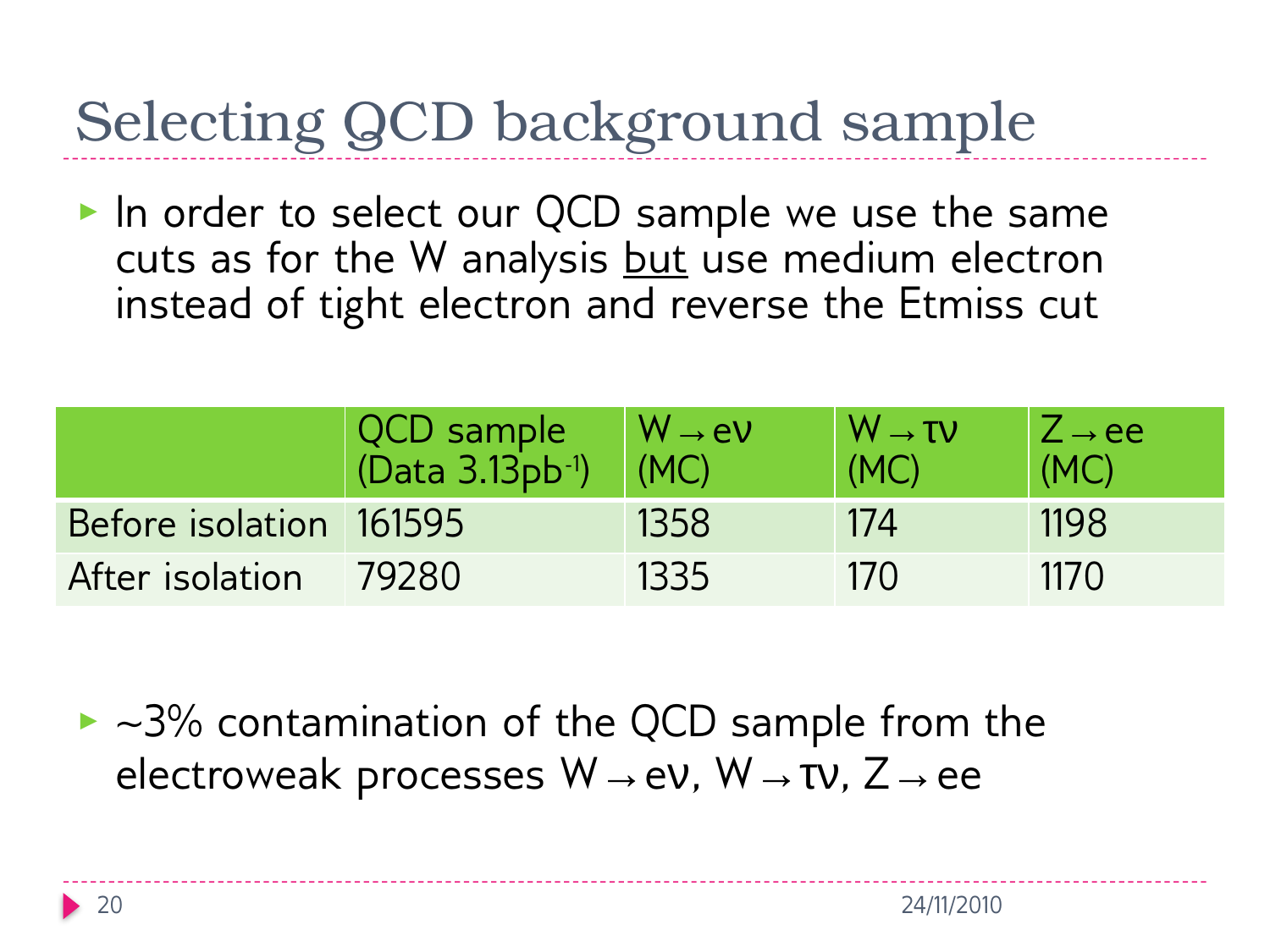

# Selecting QCD background sample
In order to select our QCD sample we use the same cuts as for the W analysis but use medium electron instead of tight electron and reverse the Etmiss cut

|  | QCD sample (Data 3.13pb-1) | W→eν (MC) | W→τν (MC) | Z→ee (MC) |
| --- | --- | --- | --- | --- |
| Before isolation | 161595 | 1358 | 174 | 1198 |
| After isolation | 79280 | 1335 | 170 | 1170 |
~3% contamination of the QCD sample from the electroweak processes W→eν, W→τν, Z→ee
20
24/11/2010